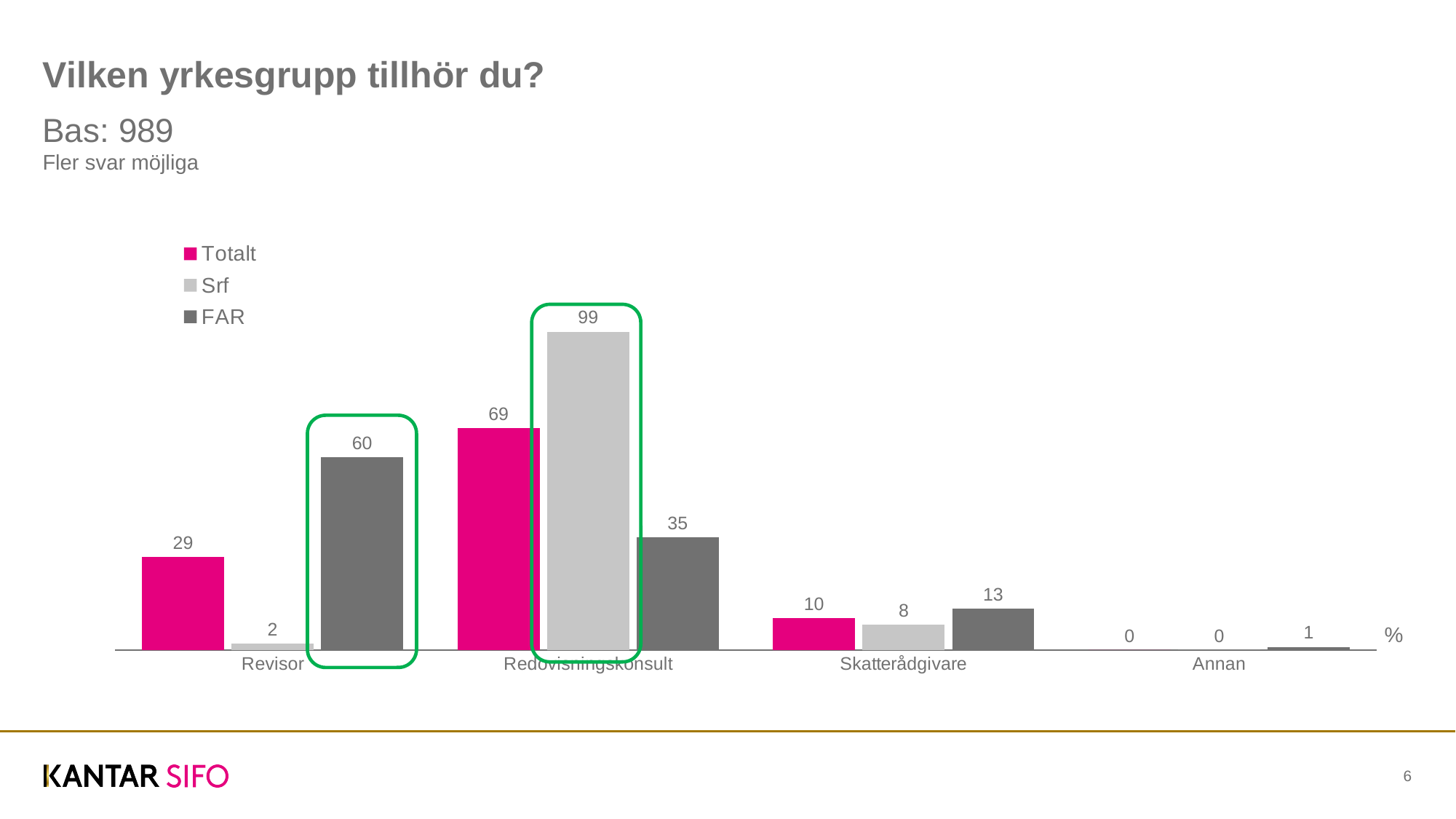

# Vilken yrkesgrupp tillhör du?
Bas: 989
Fler svar möjliga

### Chart

| Category | Totalt | Srf  | FAR |
|---|---|---|---|
| Revisor | 29.0 | 2.0 | 60.0 |
| Redovisningskonsult | 69.0 | 99.0 | 35.0 |
| Skatterådgivare | 10.0 | 8.0 | 13.0 |
| Annan | 0.0 | 0.0 | 1.0 |

%
6